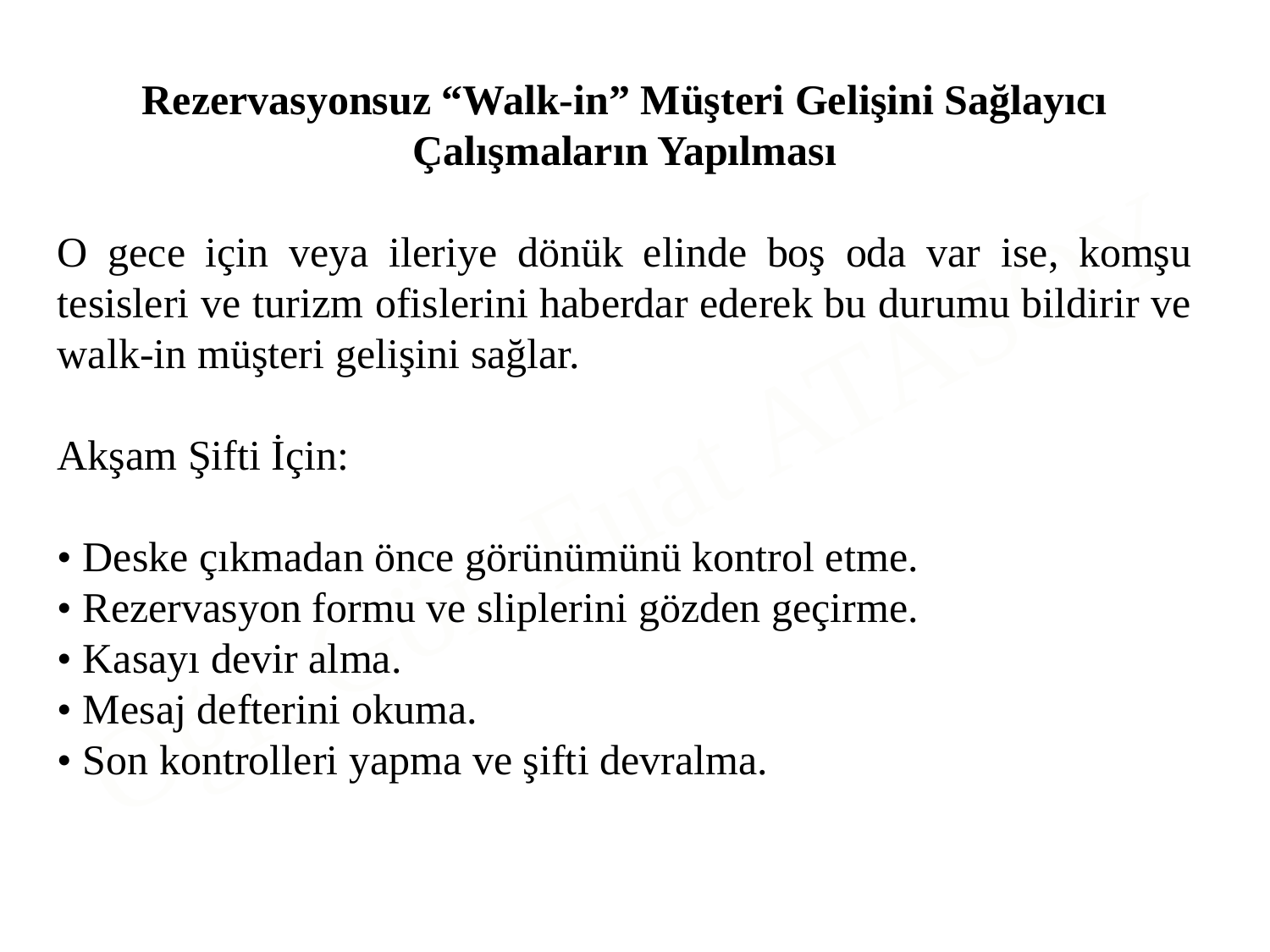

Rezervasyonsuz “Walk-in” Müşteri Gelişini Sağlayıcı
Çalışmaların Yapılması
O gece için veya ileriye dönük elinde boş oda var ise, komşu tesisleri ve turizm ofislerini haberdar ederek bu durumu bildirir ve walk-in müşteri gelişini sağlar.
Akşam Şifti İçin:
• Deske çıkmadan önce görünümünü kontrol etme.
• Rezervasyon formu ve sliplerini gözden geçirme.
• Kasayı devir alma.
• Mesaj defterini okuma.
• Son kontrolleri yapma ve şifti devralma.